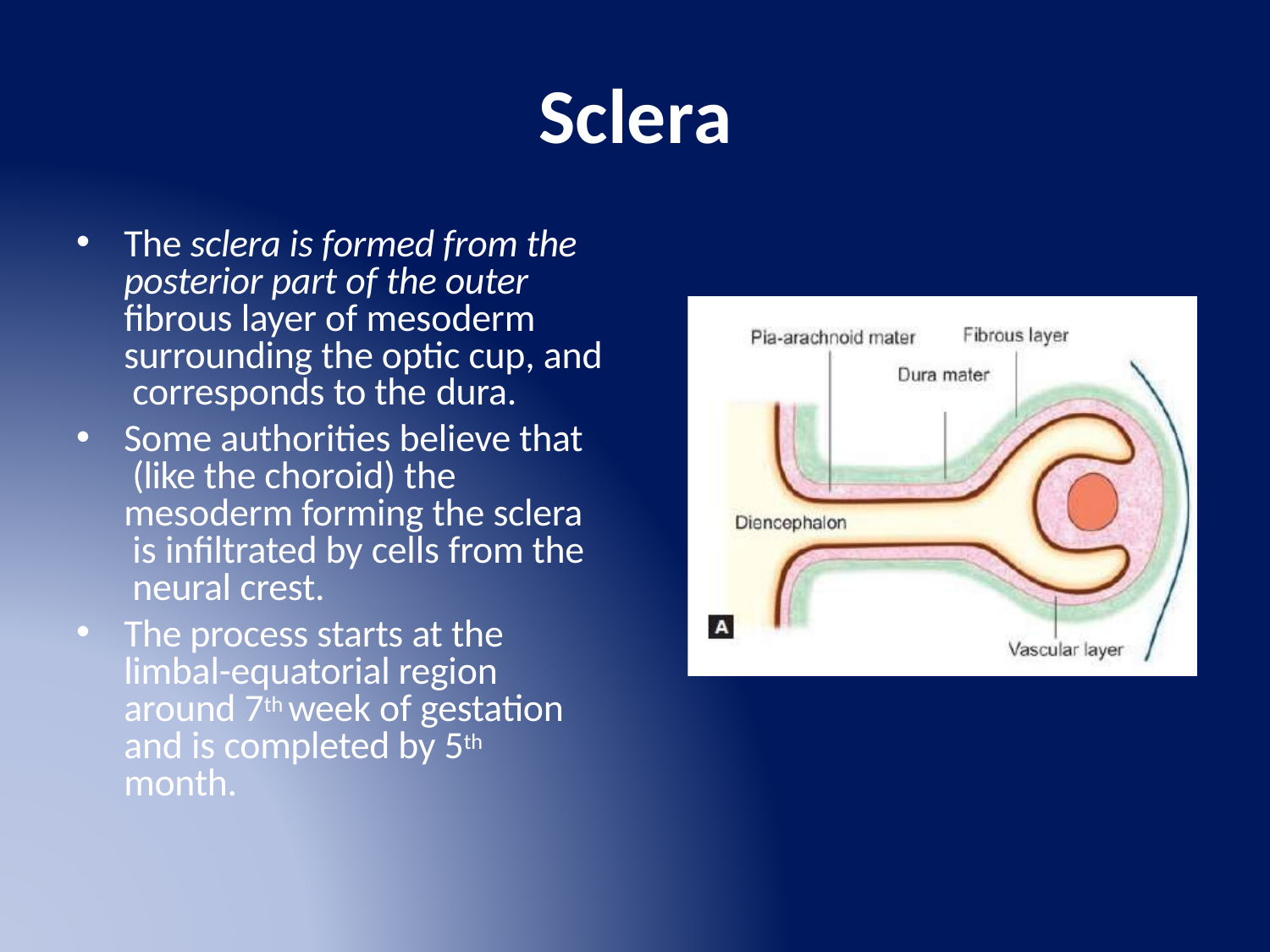

# Sclera
The sclera is formed from the  posterior part of the outer  fibrous layer of mesoderm  surrounding the optic cup, and  corresponds to the dura.
Some authorities believe that  (like the choroid) the  mesoderm forming the sclera  is infiltrated by cells from the  neural crest.
The process starts at the  limbal-equatorial region  around 7th week of gestation  and is completed by 5th  month.